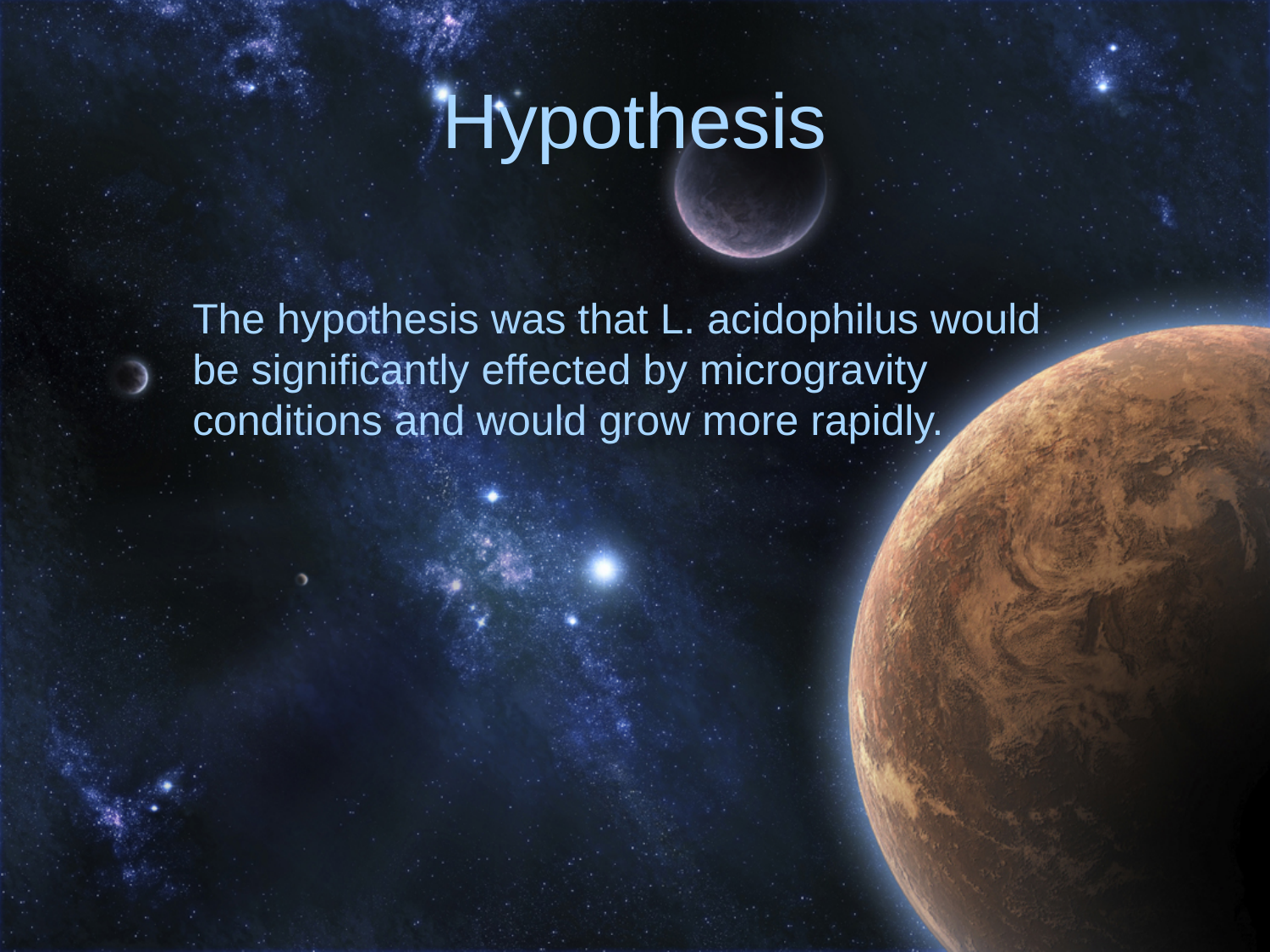

# Hypothesis
The hypothesis was that L. acidophilus would be significantly effected by microgravity conditions and would grow more rapidly.